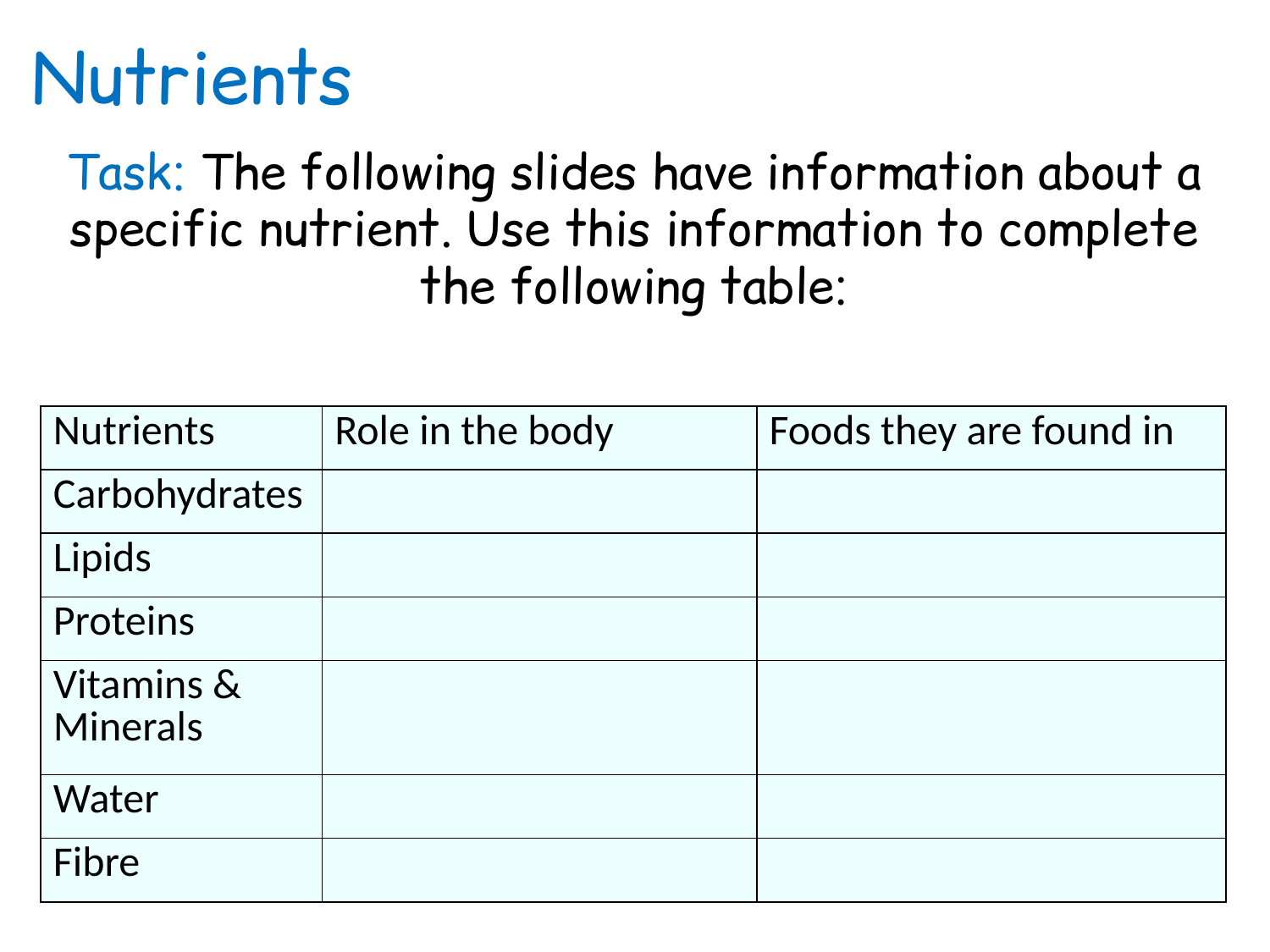

Nutrients
Task: The following slides have information about a specific nutrient. Use this information to complete the following table:
| Nutrients | Role in the body | Foods they are found in |
| --- | --- | --- |
| Carbohydrates |  |  |
| Lipids |  |  |
| Proteins |  |  |
| Vitamins & Minerals |  |  |
| Water |  |  |
| Fibre |  |  |